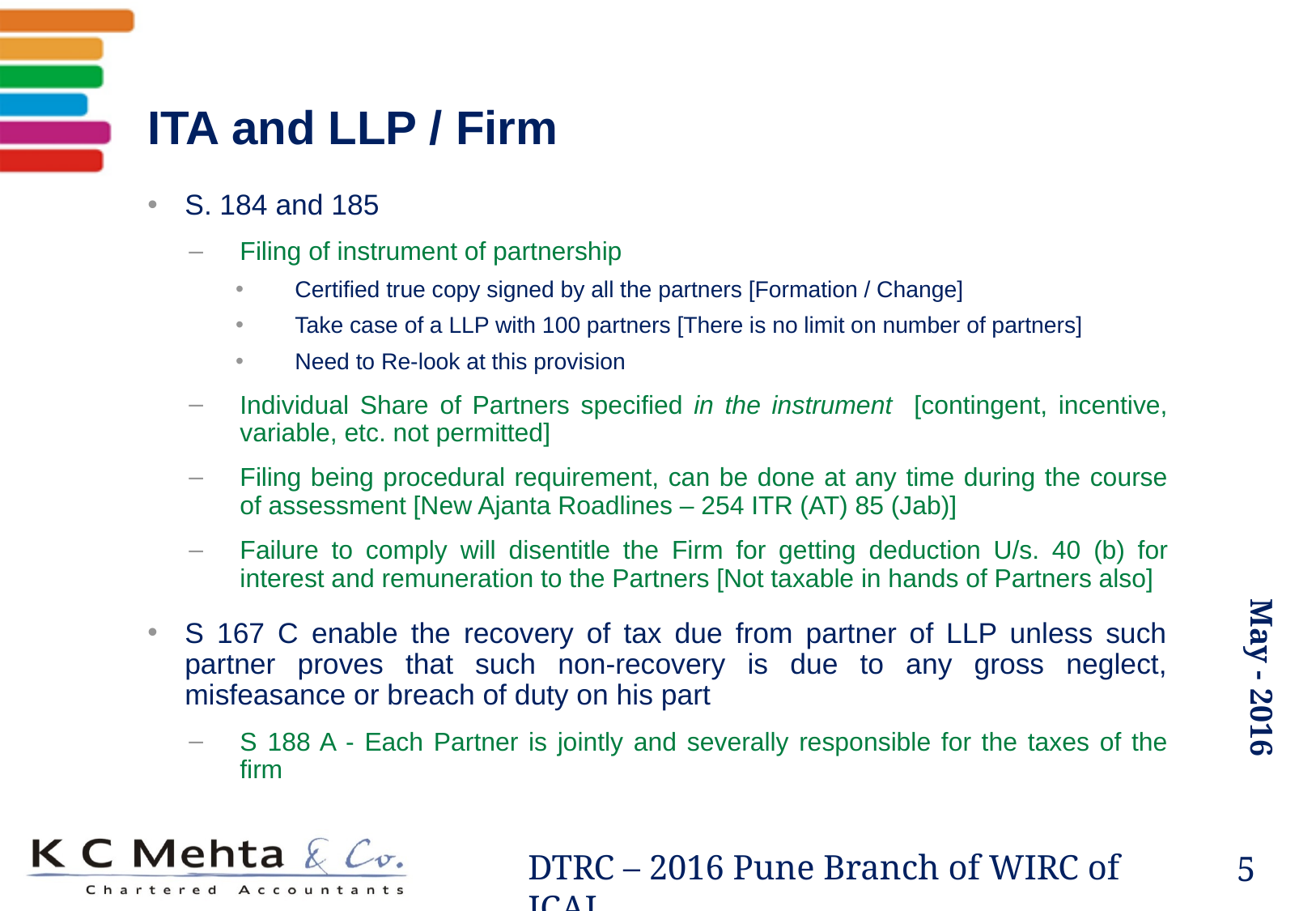

# ITA and LLP / Firm
S. 184 and 185
Filing of instrument of partnership
Certified true copy signed by all the partners [Formation / Change]
Take case of a LLP with 100 partners [There is no limit on number of partners]
Need to Re-look at this provision
Individual Share of Partners specified in the instrument  [contingent, incentive, variable, etc. not permitted]
Filing being procedural requirement, can be done at any time during the course of assessment [New Ajanta Roadlines – 254 ITR (AT) 85 (Jab)]
Failure to comply will disentitle the Firm for getting deduction U/s. 40 (b) for interest and remuneration to the Partners [Not taxable in hands of Partners also]
S 167 C enable the recovery of tax due from partner of LLP unless such partner proves that such non-recovery is due to any gross neglect, misfeasance or breach of duty on his part
S 188 A - Each Partner is jointly and severally responsible for the taxes of the firm

5